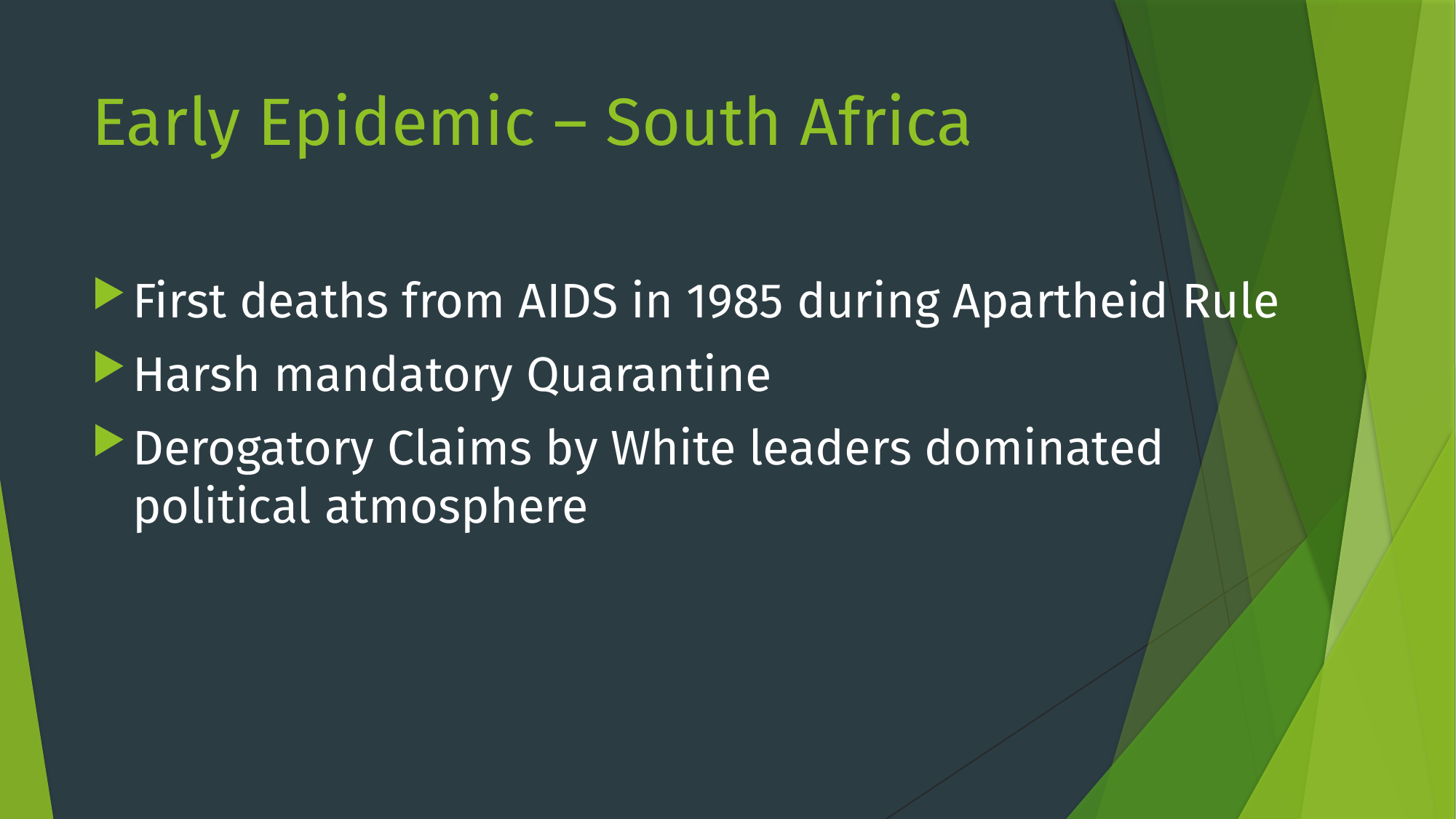

# Early Epidemic – South Africa
First deaths from AIDS in 1985 during Apartheid Rule
Harsh mandatory Quarantine
Derogatory Claims by White leaders dominated political atmosphere